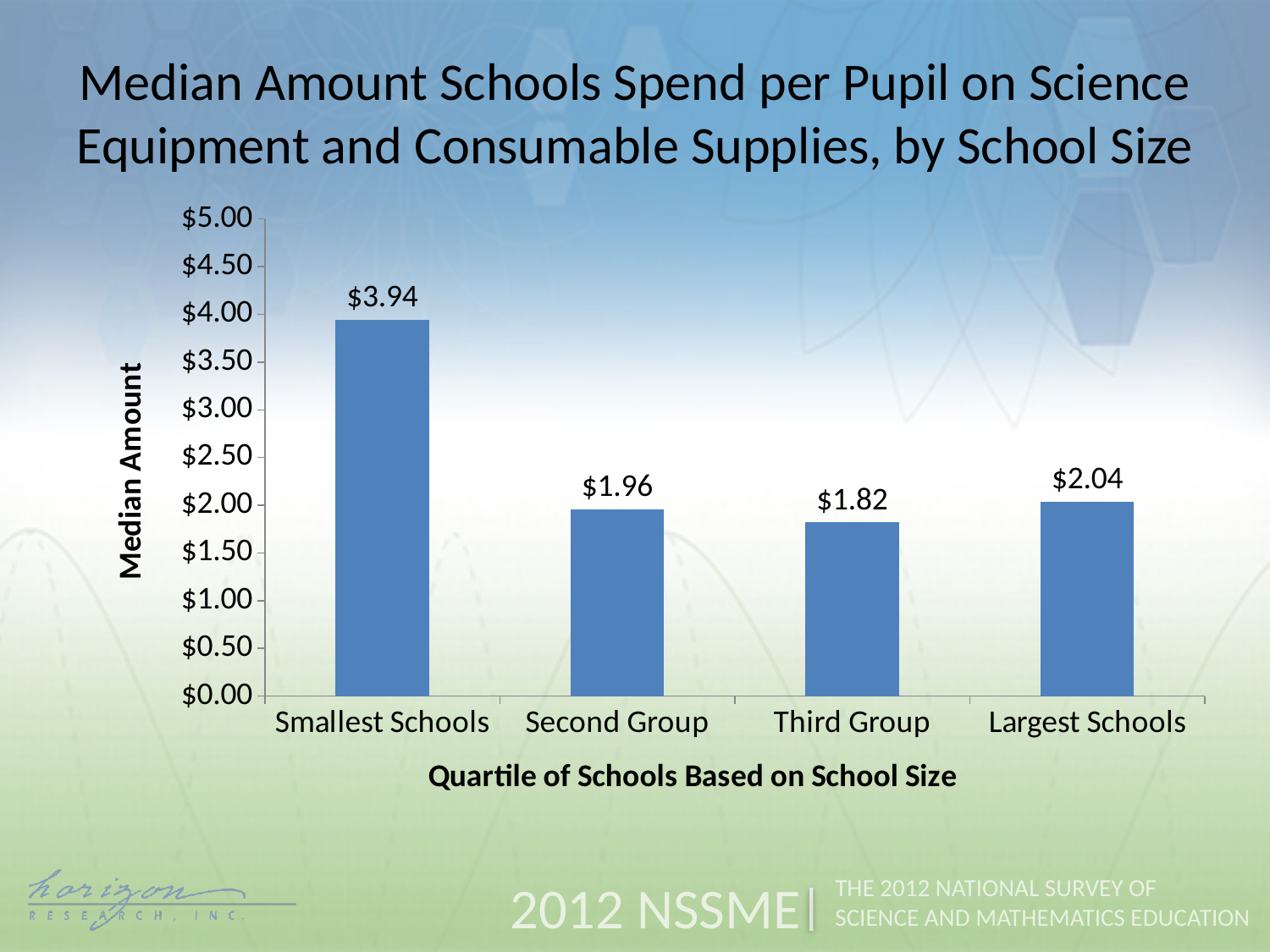

Median Amount Schools Spend per Pupil on Science Equipment and Consumable Supplies, by School Size

### Chart

| Category | Total |
|---|---|
| Smallest Schools | 3.94 |
| Second Group | 1.96 |
| Third Group | 1.82 |
| Largest Schools | 2.04 |